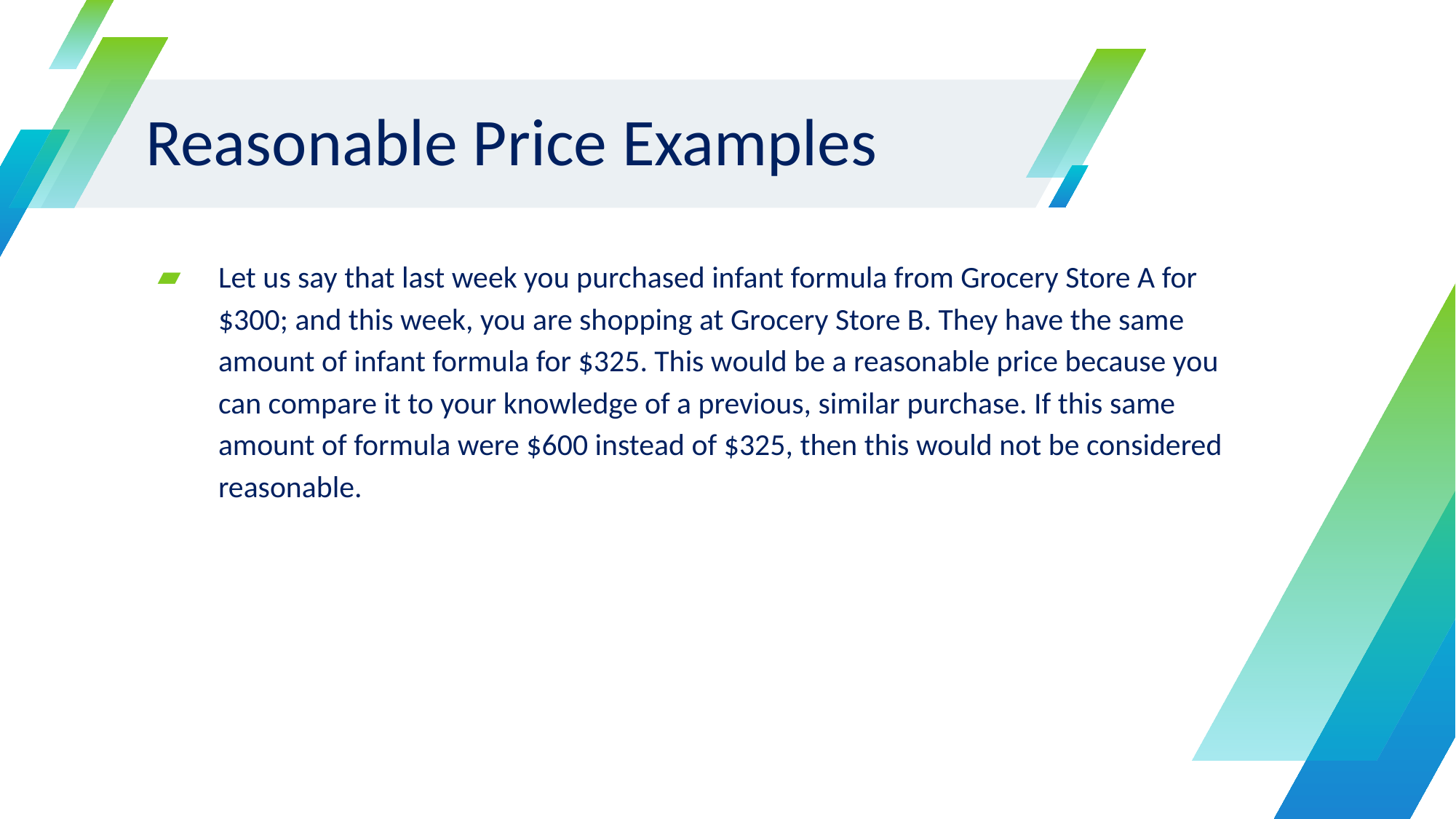

# Reasonable Price Examples
Let us say that last week you purchased infant formula from Grocery Store A for $300; and this week, you are shopping at Grocery Store B. They have the same amount of infant formula for $325. This would be a reasonable price because you can compare it to your knowledge of a previous, similar purchase. If this same amount of formula were $600 instead of $325, then this would not be considered reasonable.